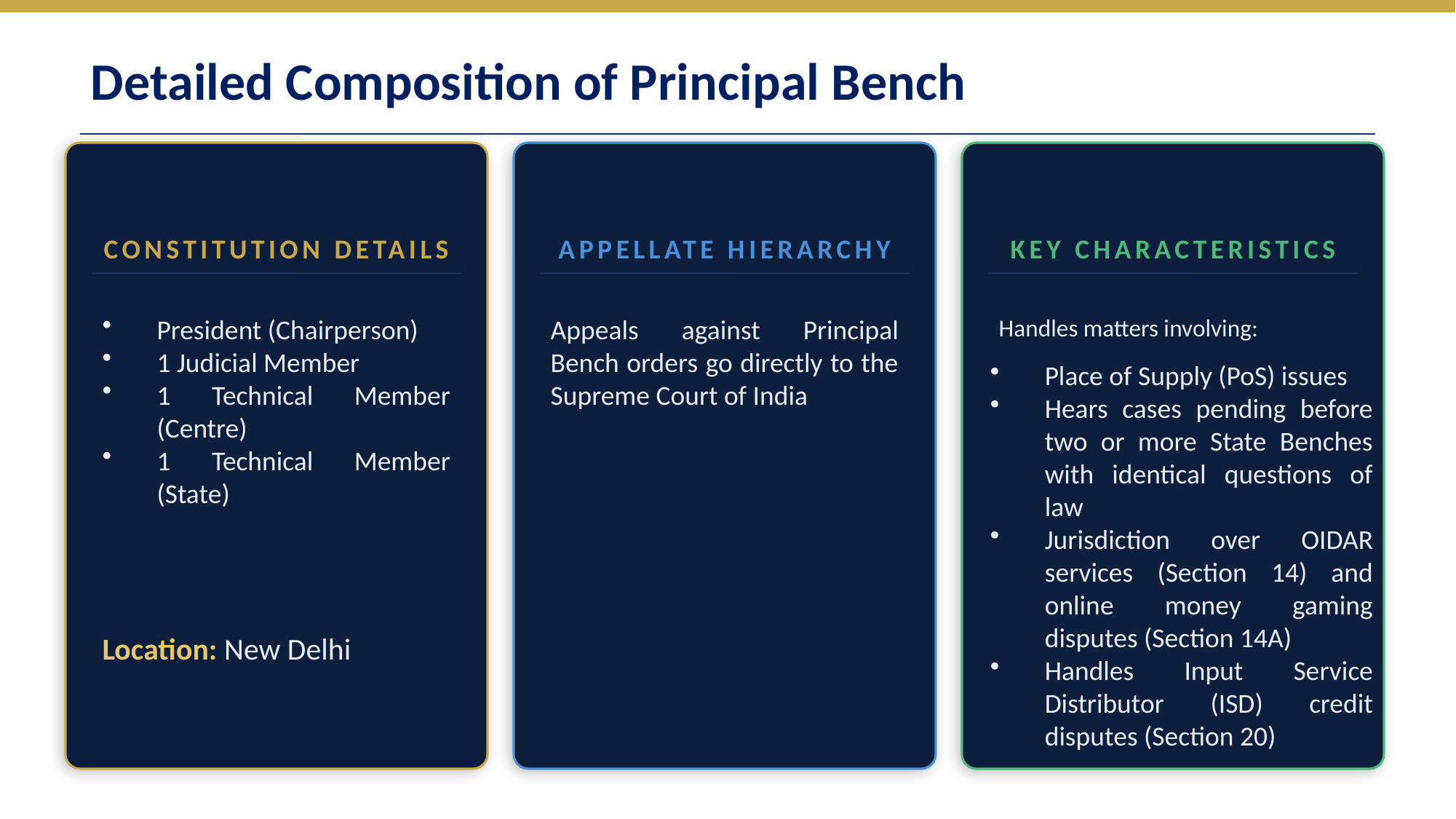

Detailed Composition of Principal Bench

CONSTITUTION DETAILS
APPELLATE HIERARCHY
KEY CHARACTERISTICS

President (Chairperson)
1 Judicial Member
1 Technical Member (Centre)
1 Technical Member (State)
Appeals against Principal Bench orders go directly to the Supreme Court of India
Handles matters involving:
Place of Supply (PoS) issues
Hears cases pending before two or more State Benches with identical questions of law
Jurisdiction over OIDAR services (Section 14) and online money gaming disputes (Section 14A)
Handles Input Service Distributor (ISD) credit disputes (Section 20)
Location: New Delhi